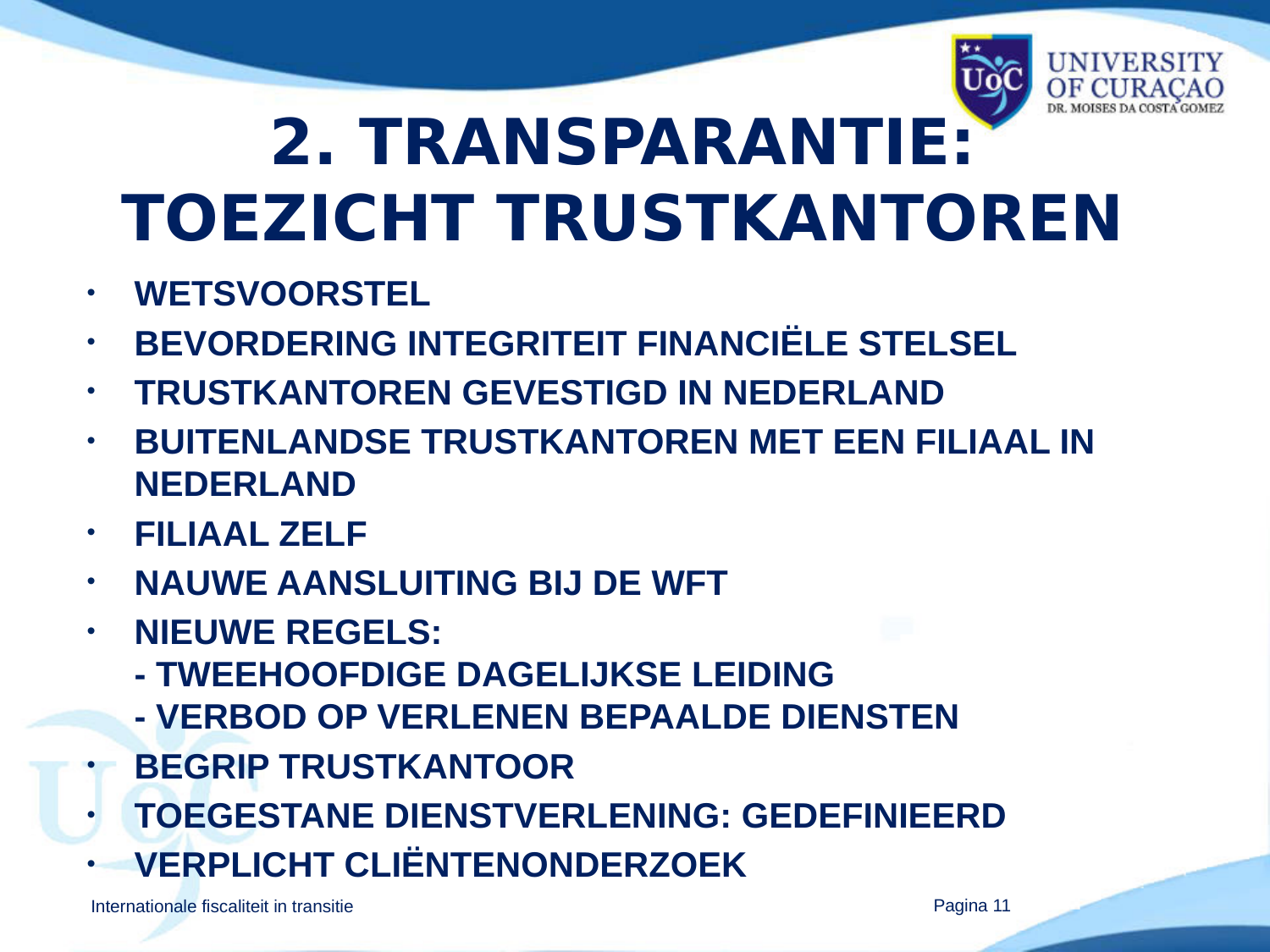

# 2. TRANSPARANTIE: TOEZICHT TRUSTKANTOREN
WETSVOORSTEL
BEVORDERING INTEGRITEIT FINANCIËLE STELSEL
TRUSTKANTOREN GEVESTIGD IN NEDERLAND
BUITENLANDSE TRUSTKANTOREN MET EEN FILIAAL IN NEDERLAND
FILIAAL ZELF
NAUWE AANSLUITING BIJ DE WFT
NIEUWE REGELS:
- TWEEHOOFDIGE DAGELIJKSE LEIDING
- VERBOD OP VERLENEN BEPAALDE DIENSTEN
BEGRIP TRUSTKANTOOR
TOEGESTANE DIENSTVERLENING: GEDEFINIEERD
VERPLICHT CLIËNTENONDERZOEK
Internationale fiscaliteit in transitie
Pagina 11